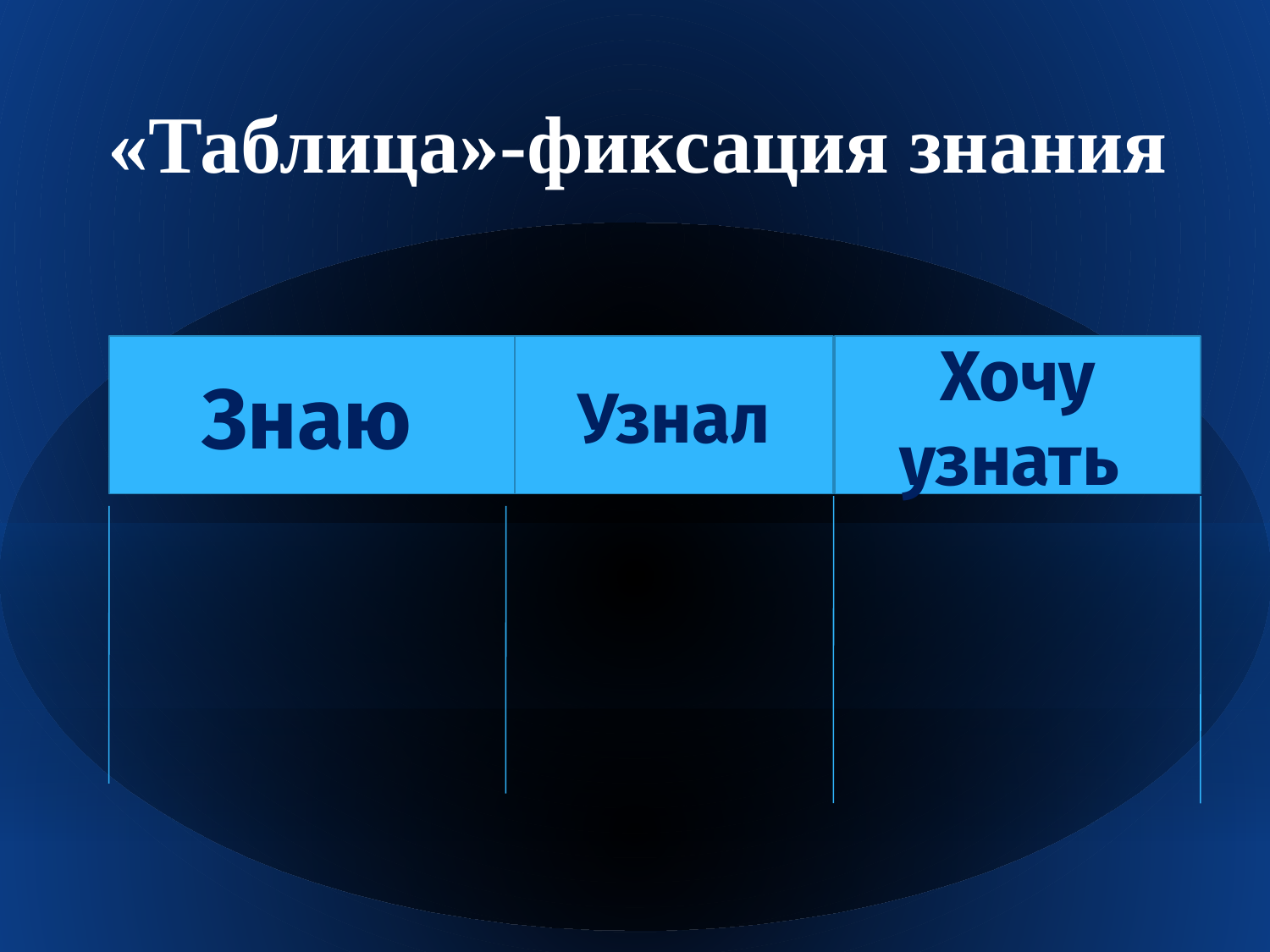

# «Таблица»-фиксация знания
Знаю
Узнал
Хочу узнать